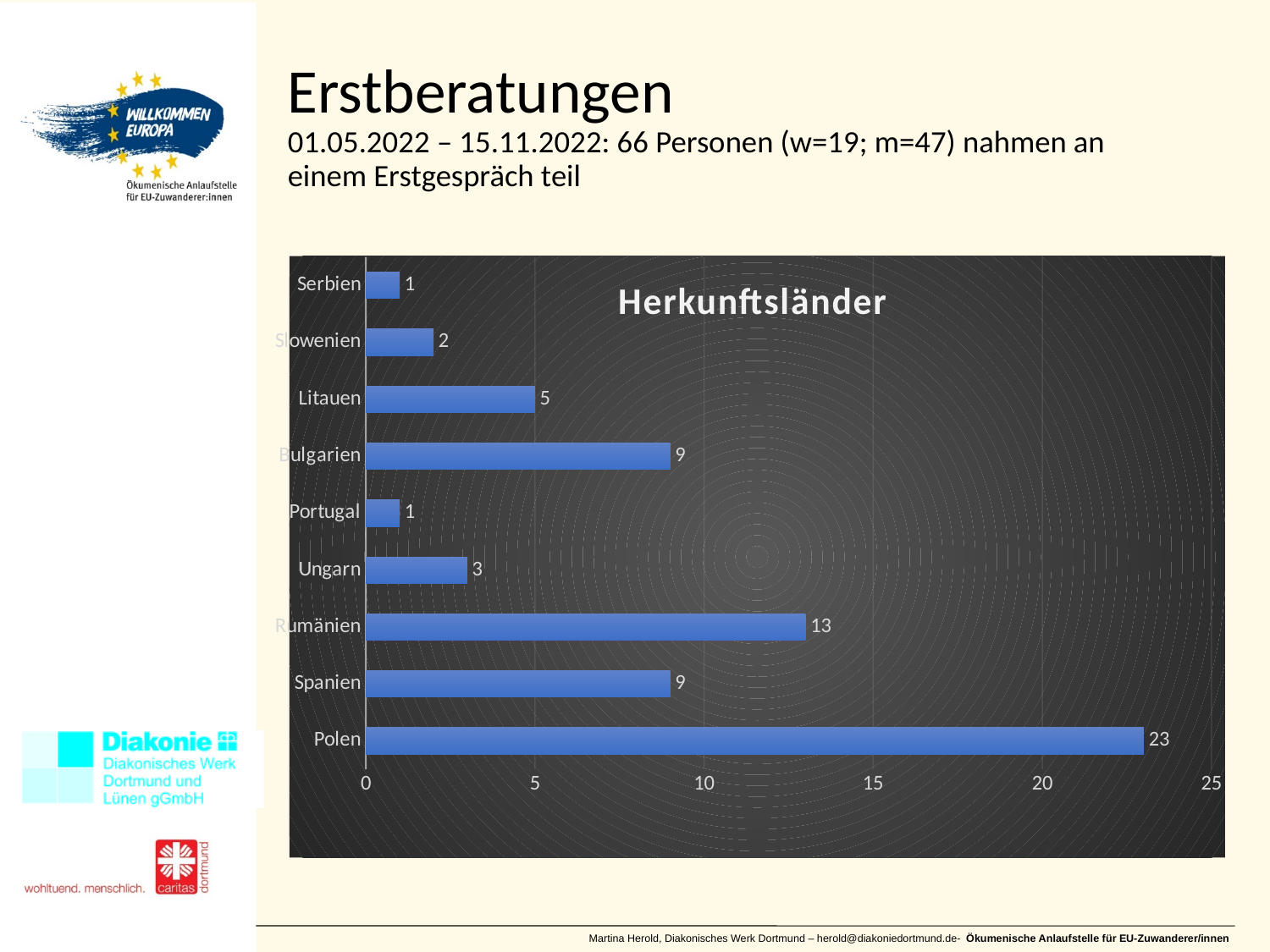

# Erstberatungen 01.05.2022 – 15.11.2022: 66 Personen (w=19; m=47) nahmen an einem Erstgespräch teil

### Chart: Herkunftsländer

| Category |  |
|---|---|
| Polen | 23.0 |
| Spanien | 9.0 |
| Rumänien | 13.0 |
| Ungarn | 3.0 |
| Portugal | 1.0 |
| Bulgarien | 9.0 |
| Litauen | 5.0 |
| Slowenien | 2.0 |
| Serbien | 1.0 |